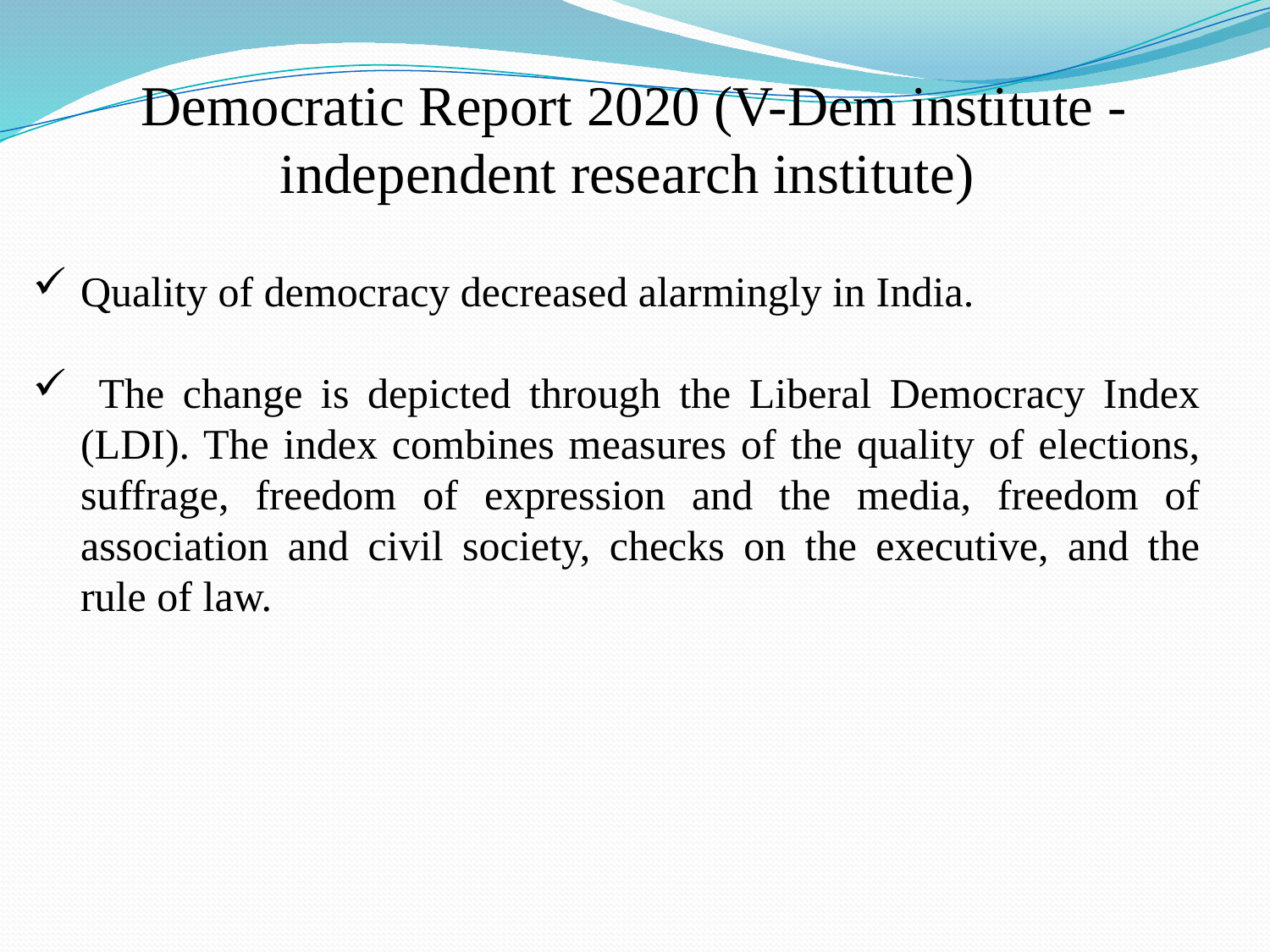

Democratic Report 2020 (V-Dem institute - independent research institute)

Quality of democracy decreased alarmingly in India.

 The change is depicted through the Liberal Democracy Index (LDI). The index combines measures of the quality of elections, suffrage, freedom of expression and the media, freedom of association and civil society, checks on the executive, and the rule of law.